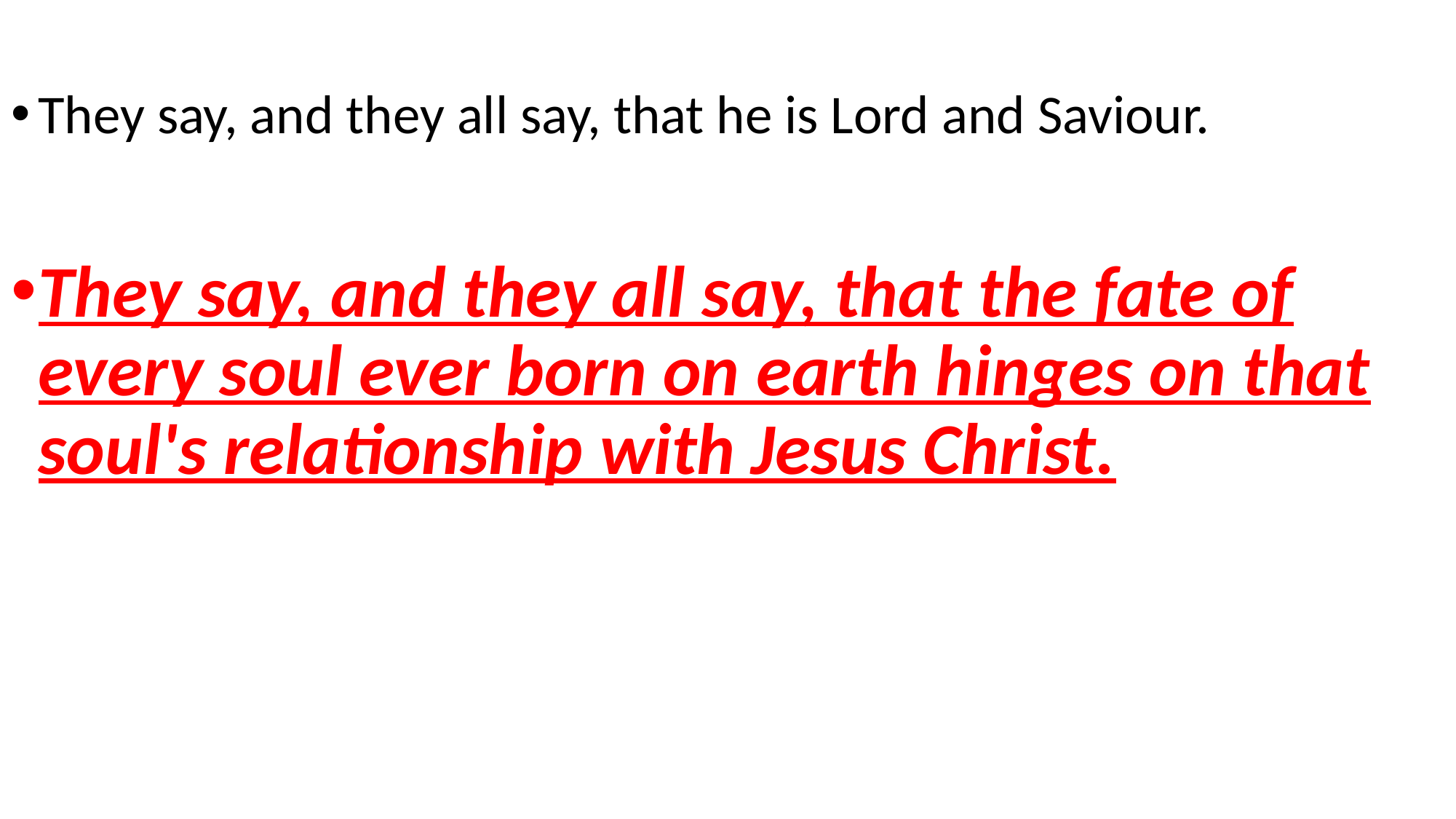

They say, and they all say, that he is Lord and Saviour.

They say, and they all say, that the fate of every soul ever born on earth hinges on that soul's relationship with Jesus Christ.